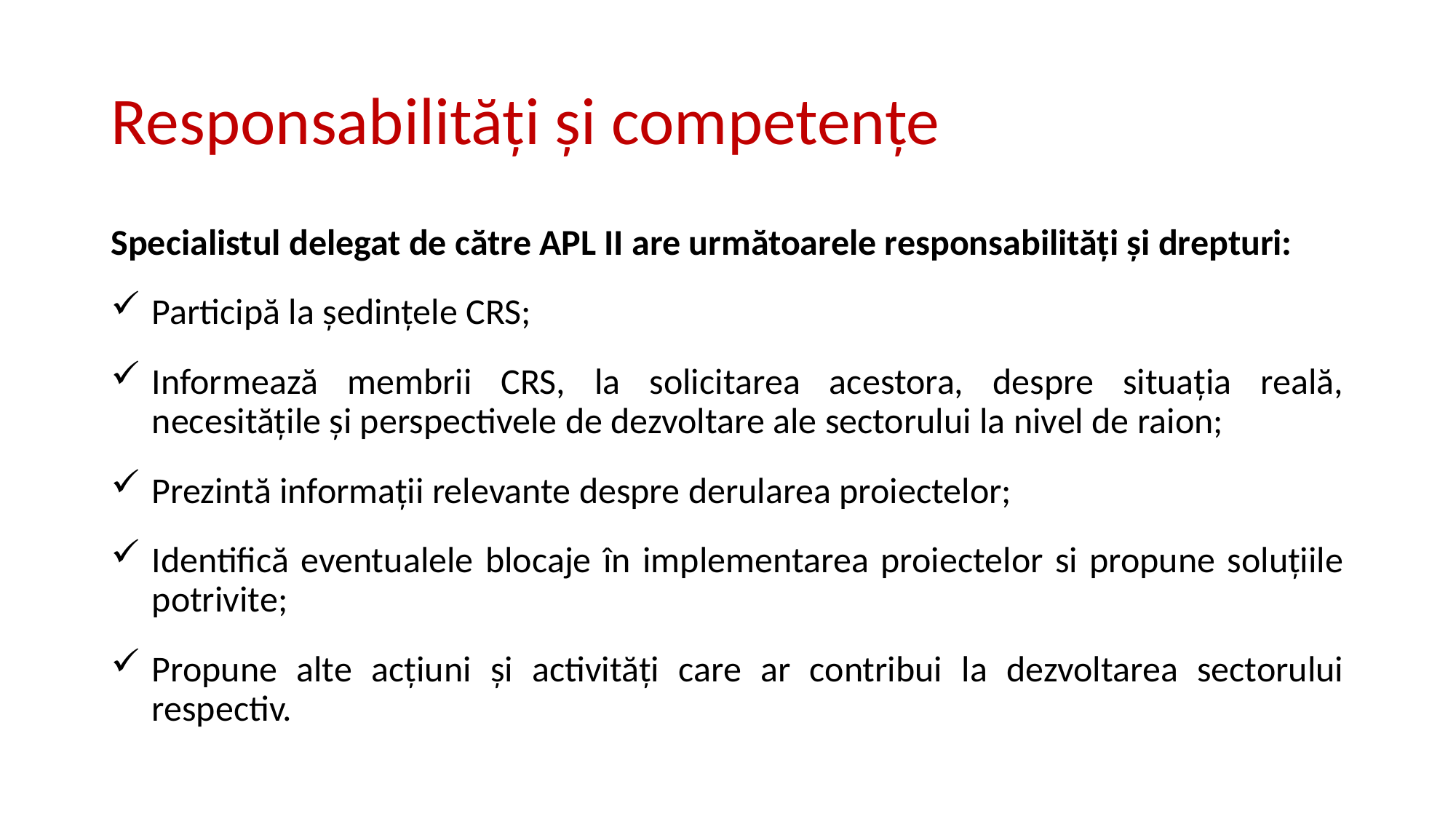

# Responsabilități și competențe
Specialistul delegat de către APL II are următoarele responsabilități și drepturi:
Participă la ședințele CRS;
Informează membrii CRS, la solicitarea acestora, despre situația reală, necesitățile și perspectivele de dezvoltare ale sectorului la nivel de raion;
Prezintă informații relevante despre derularea proiectelor;
Identifică eventualele blocaje în implementarea proiectelor si propune soluțiile potrivite;
Propune alte acțiuni și activități care ar contribui la dezvoltarea sectorului respectiv.